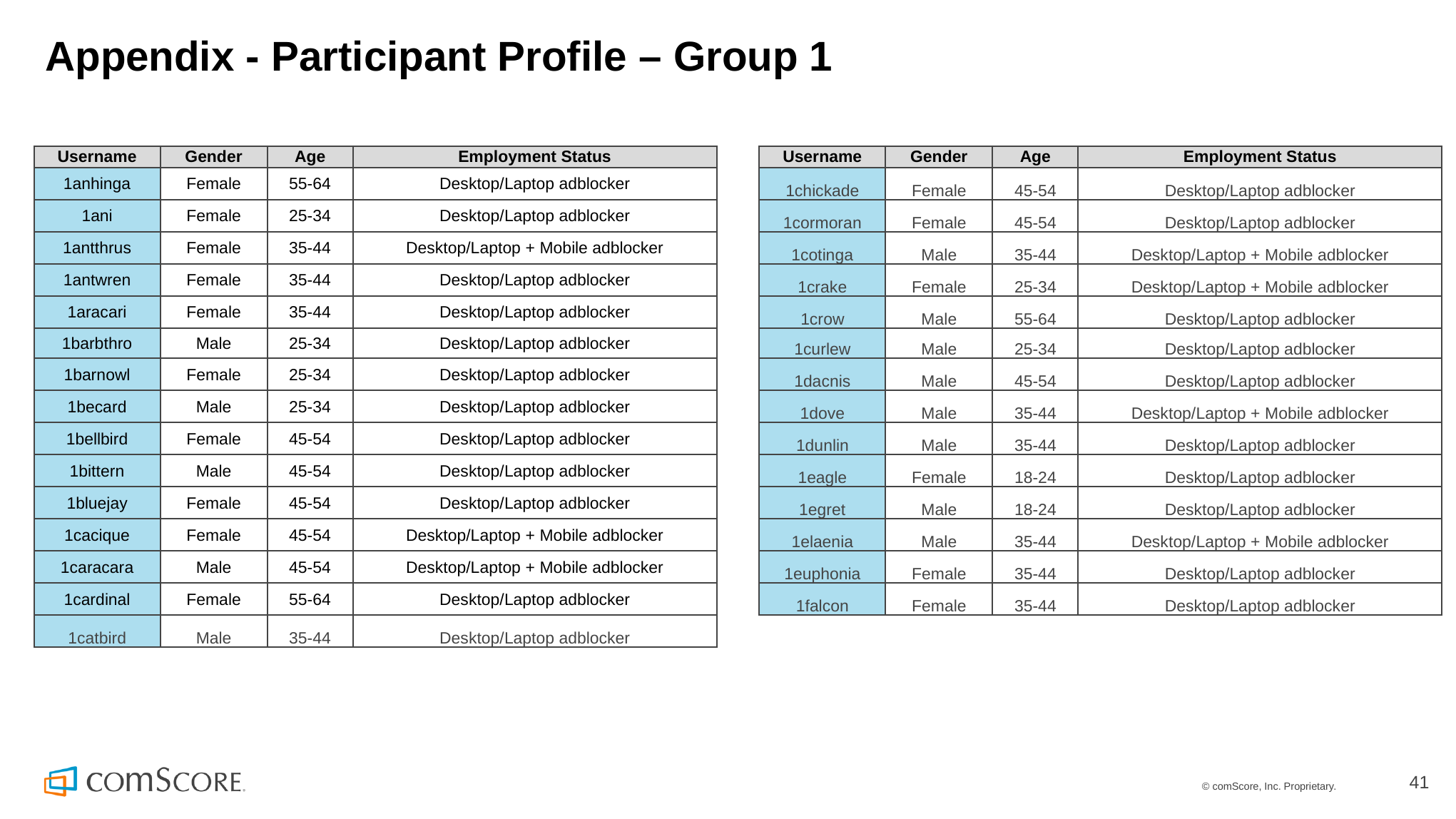

# Appendix - Participant Profile – Group 1
| Username | Gender | Age | Employment Status |
| --- | --- | --- | --- |
| 1anhinga | Female | 55-64 | Desktop/Laptop adblocker |
| 1ani | Female | 25-34 | Desktop/Laptop adblocker |
| 1antthrus | Female | 35-44 | Desktop/Laptop + Mobile adblocker |
| 1antwren | Female | 35-44 | Desktop/Laptop adblocker |
| 1aracari | Female | 35-44 | Desktop/Laptop adblocker |
| 1barbthro | Male | 25-34 | Desktop/Laptop adblocker |
| 1barnowl | Female | 25-34 | Desktop/Laptop adblocker |
| 1becard | Male | 25-34 | Desktop/Laptop adblocker |
| 1bellbird | Female | 45-54 | Desktop/Laptop adblocker |
| 1bittern | Male | 45-54 | Desktop/Laptop adblocker |
| 1bluejay | Female | 45-54 | Desktop/Laptop adblocker |
| 1cacique | Female | 45-54 | Desktop/Laptop + Mobile adblocker |
| 1caracara | Male | 45-54 | Desktop/Laptop + Mobile adblocker |
| 1cardinal | Female | 55-64 | Desktop/Laptop adblocker |
| 1catbird | Male | 35-44 | Desktop/Laptop adblocker |
| Username | Gender | Age | Employment Status |
| --- | --- | --- | --- |
| 1chickade | Female | 45-54 | Desktop/Laptop adblocker |
| 1cormoran | Female | 45-54 | Desktop/Laptop adblocker |
| 1cotinga | Male | 35-44 | Desktop/Laptop + Mobile adblocker |
| 1crake | Female | 25-34 | Desktop/Laptop + Mobile adblocker |
| 1crow | Male | 55-64 | Desktop/Laptop adblocker |
| 1curlew | Male | 25-34 | Desktop/Laptop adblocker |
| 1dacnis | Male | 45-54 | Desktop/Laptop adblocker |
| 1dove | Male | 35-44 | Desktop/Laptop + Mobile adblocker |
| 1dunlin | Male | 35-44 | Desktop/Laptop adblocker |
| 1eagle | Female | 18-24 | Desktop/Laptop adblocker |
| 1egret | Male | 18-24 | Desktop/Laptop adblocker |
| 1elaenia | Male | 35-44 | Desktop/Laptop + Mobile adblocker |
| 1euphonia | Female | 35-44 | Desktop/Laptop adblocker |
| 1falcon | Female | 35-44 | Desktop/Laptop adblocker |